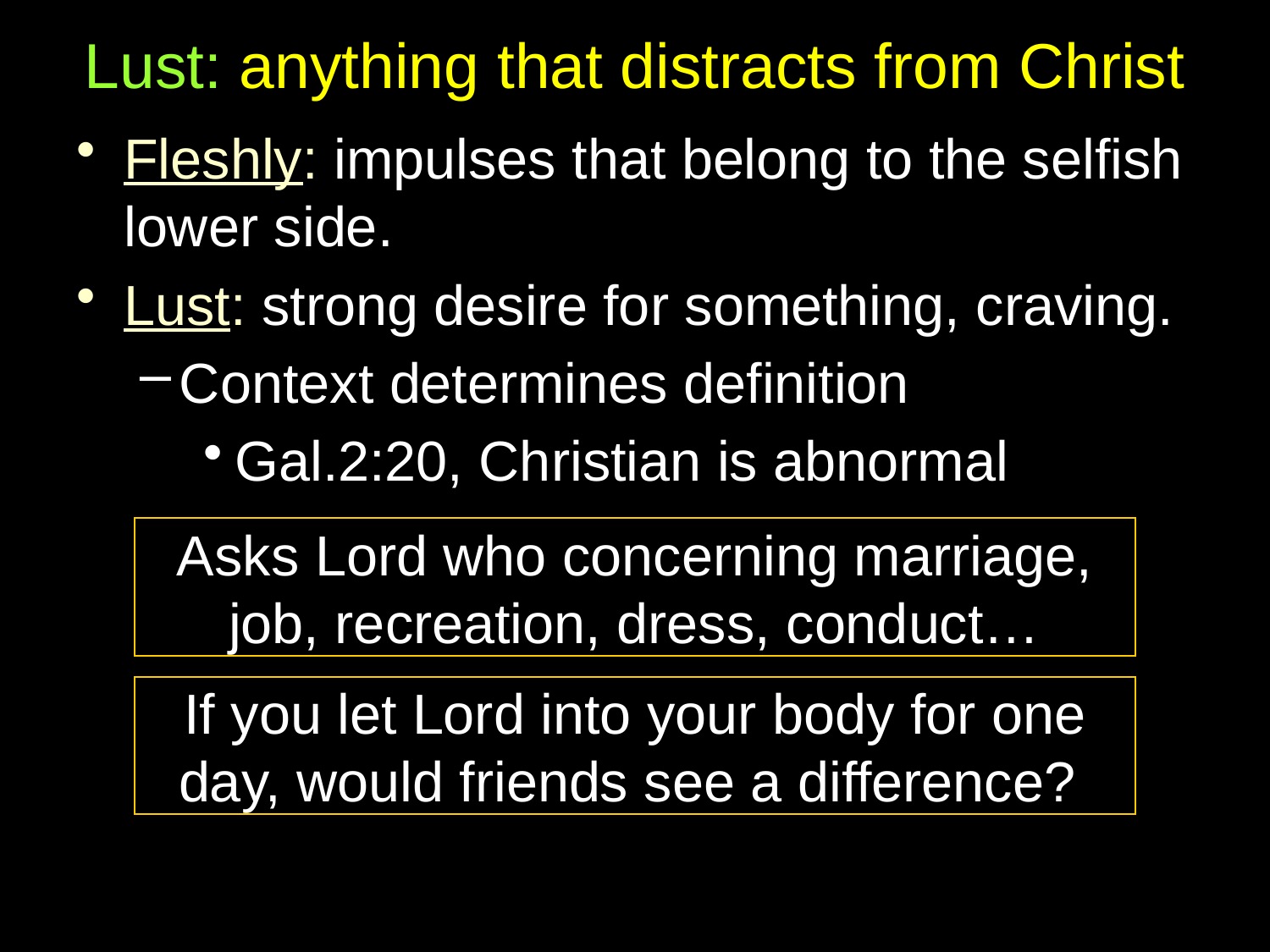

# Lust: anything that distracts from Christ
Fleshly: impulses that belong to the selfish lower side.
Lust: strong desire for something, craving.
Context determines definition
Gal.2:20, Christian is abnormal

Asks Lord who concerning marriage, job, recreation, dress, conduct…
If you let Lord into your body for one
day, would friends see a difference?